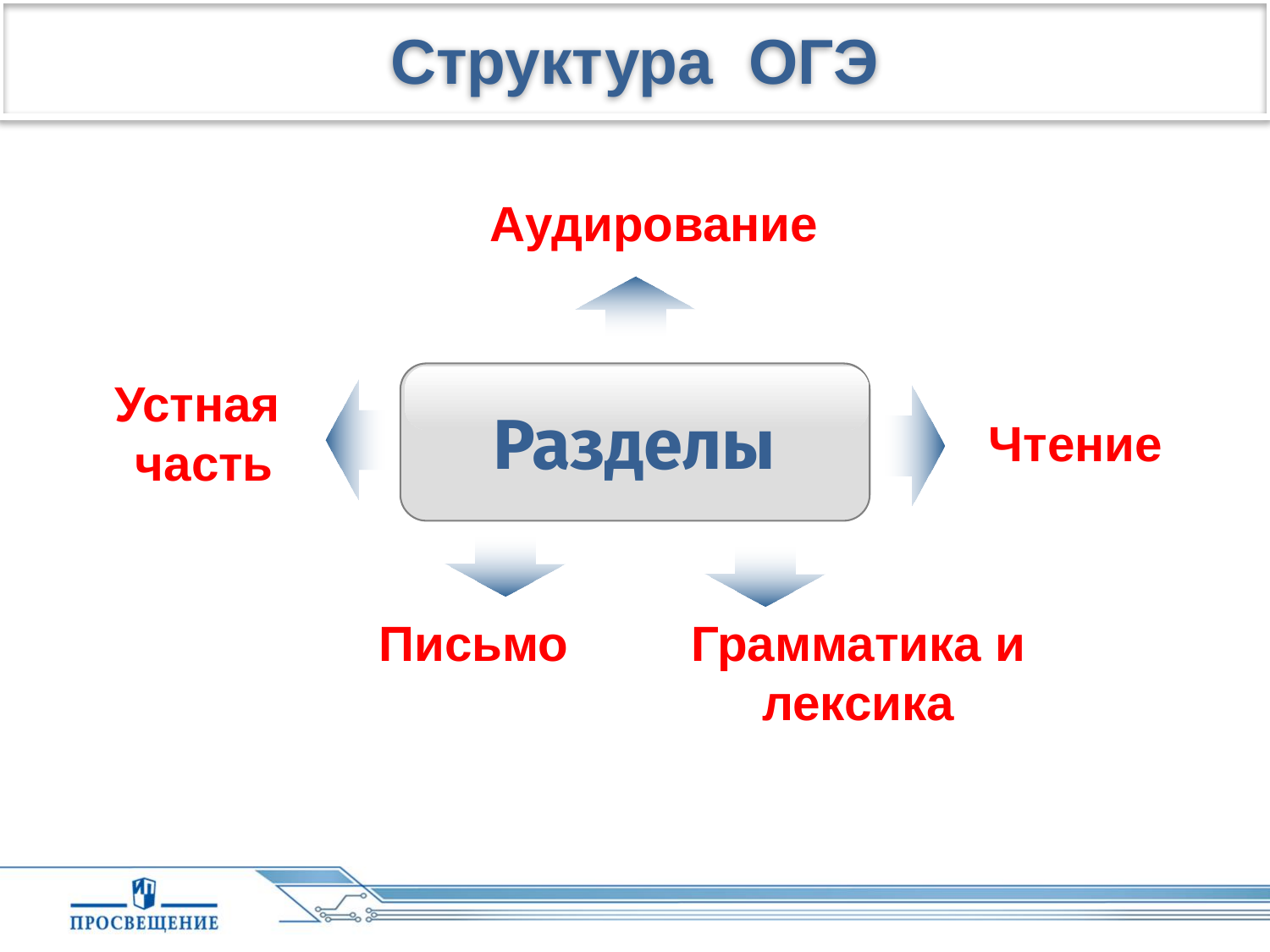

Структура  ОГЭ
Аудирование

Грамматика и лексика

Устная
часть

Разделы
Чтение

Чтение
Письмо

Письмо
Грамматика и
лексика